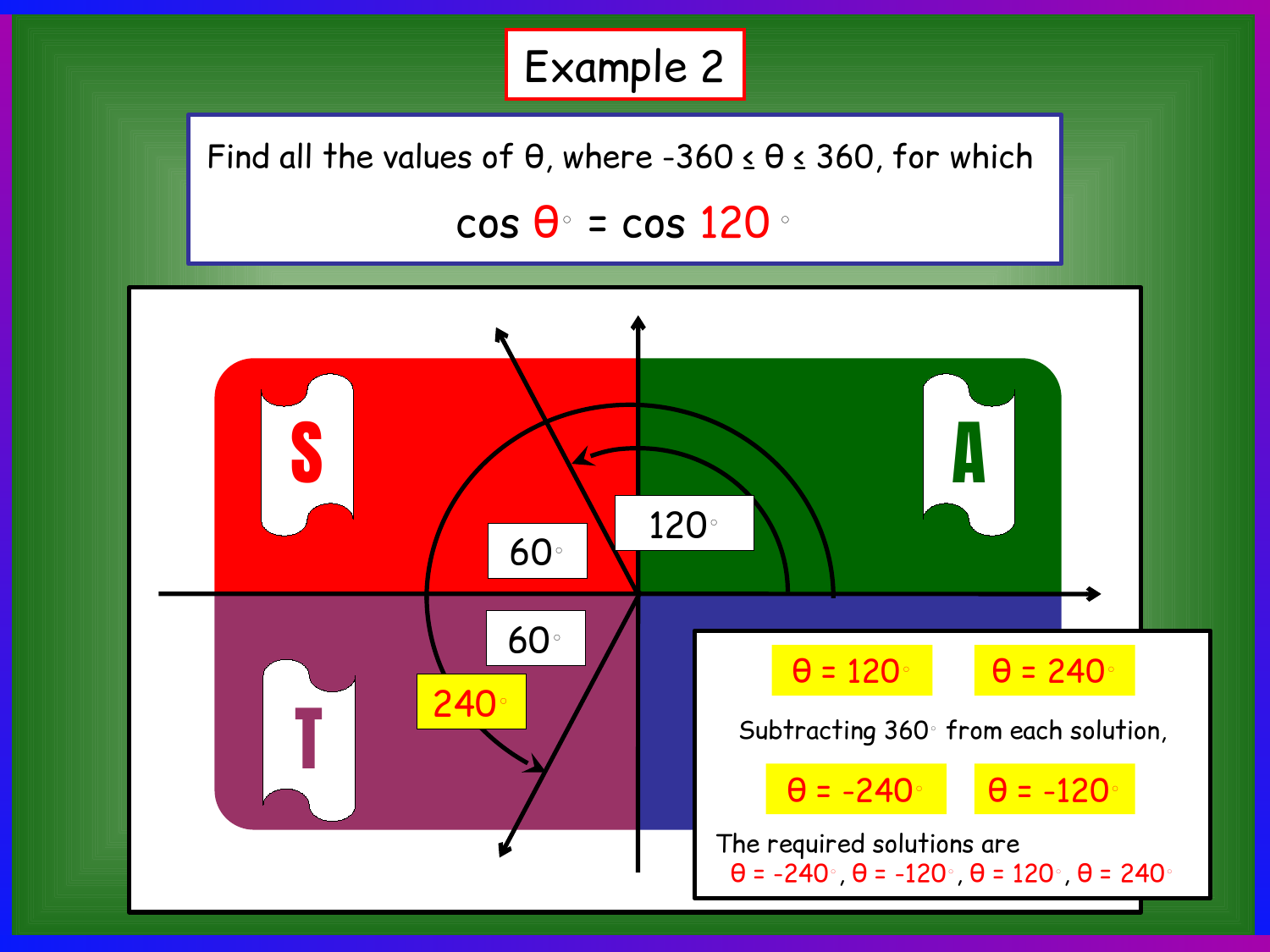

Example 2

Find all the values of θ, where -360 ≤ θ ≤ 360, for which
 cos θ◦ = cos 120 ◦

S
A
C
T

120◦
60◦
60◦

θ = 120◦
θ = 240◦
240◦
Subtracting 360◦ from each solution,
θ = -240◦
θ = -120◦
The required solutions are                        θ = -240◦, θ = -120◦, θ = 120◦, θ = 240◦